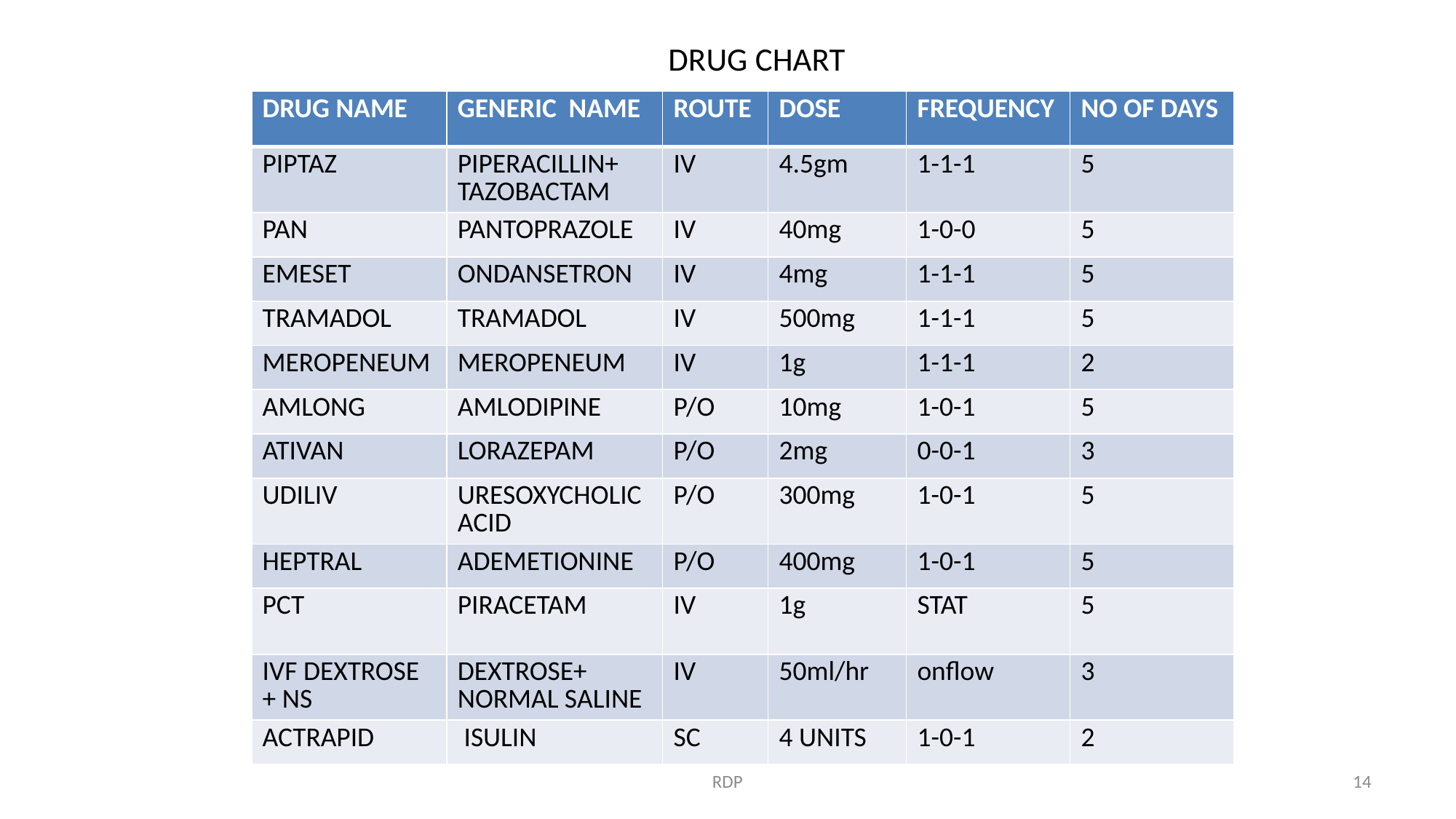

# DRUG CHART
| DRUG NAME | GENERIC NAME | ROUTE | DOSE | FREQUENCY | NO OF DAYS |
| --- | --- | --- | --- | --- | --- |
| PIPTAZ | PIPERACILLIN+ TAZOBACTAM | IV | 4.5gm | 1-1-1 | 5 |
| PAN | PANTOPRAZOLE | IV | 40mg | 1-0-0 | 5 |
| EMESET | ONDANSETRON | IV | 4mg | 1-1-1 | 5 |
| TRAMADOL | TRAMADOL | IV | 500mg | 1-1-1 | 5 |
| MEROPENEUM | MEROPENEUM | IV | 1g | 1-1-1 | 2 |
| AMLONG | AMLODIPINE | P/O | 10mg | 1-0-1 | 5 |
| ATIVAN | LORAZEPAM | P/O | 2mg | 0-0-1 | 3 |
| UDILIV | URESOXYCHOLIC ACID | P/O | 300mg | 1-0-1 | 5 |
| HEPTRAL | ADEMETIONINE | P/O | 400mg | 1-0-1 | 5 |
| PCT | PIRACETAM | IV | 1g | STAT | 5 |
| IVF DEXTROSE + NS | DEXTROSE+ NORMAL SALINE | IV | 50ml/hr | onflow | 3 |
| ACTRAPID | ISULIN | SC | 4 UNITS | 1-0-1 | 2 |
RDP
14